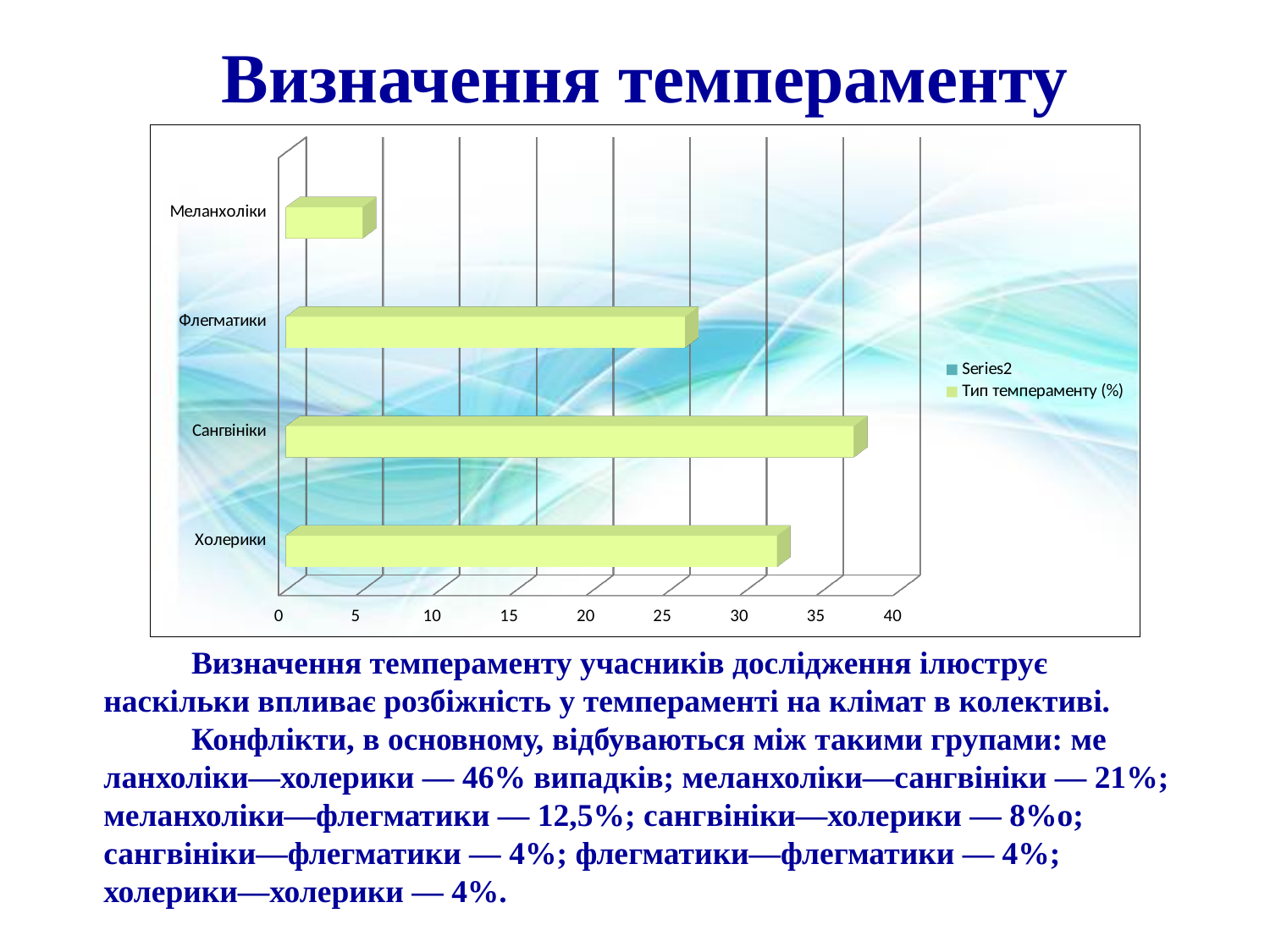

Визначення темпераменту

[unsupported chart]

Визначення темпераменту учасників дослідження ілюструє наскільки впливає розбіжність у темпераменті на клімат в колективі.
Конфлікти, в основному, відбуваються між такими групами: ме­ланхоліки—холерики — 46% випадків; меланхоліки—сангвініки — 21%; меланхоліки—флегматики — 12,5%; сангвініки—холерики — 8%о; сангвініки—флегматики — 4%; флегматики—флегматики — 4%; холерики—холерики — 4%.